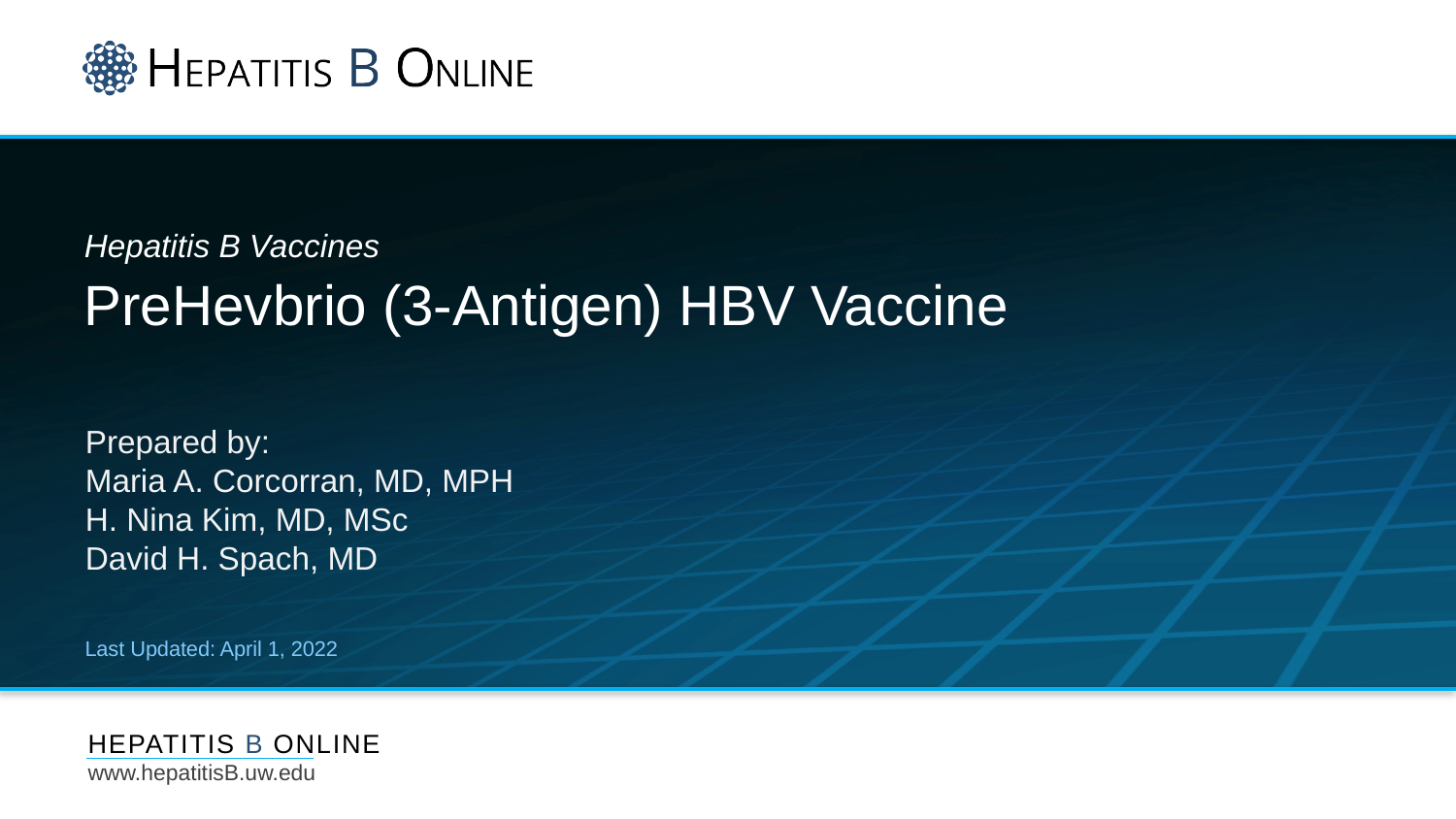

# Hepatitis B Vaccines PreHevbrio (3-Antigen) HBV Vaccine
Prepared by:
Maria A. Corcorran, MD, MPH
H. Nina Kim, MD, MSc
David H. Spach, MD
Last Updated: April 1, 2022